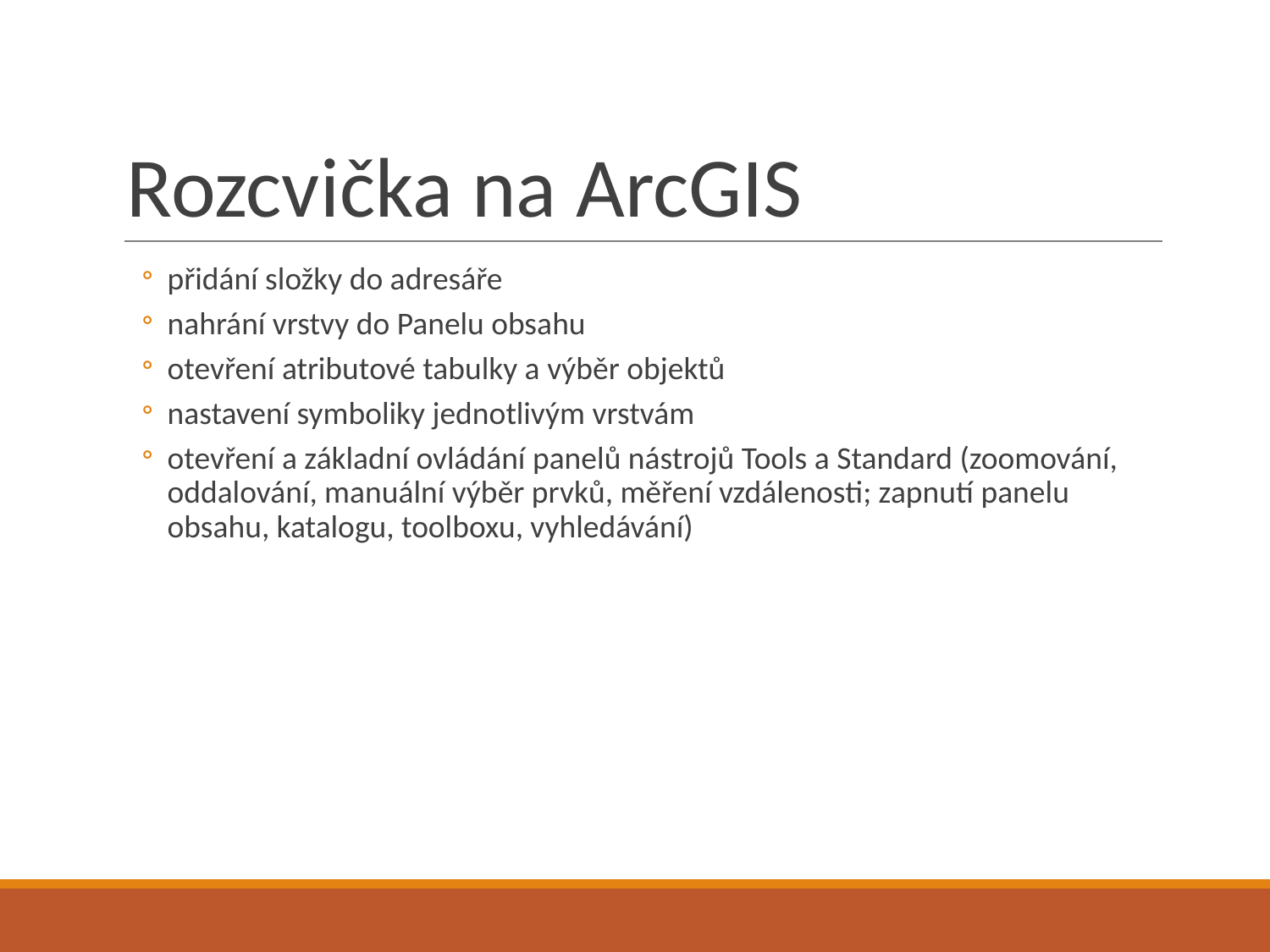

# Rozcvička na ArcGIS
přidání složky do adresáře
nahrání vrstvy do Panelu obsahu
otevření atributové tabulky a výběr objektů
nastavení symboliky jednotlivým vrstvám
otevření a základní ovládání panelů nástrojů Tools a Standard (zoomování, oddalování, manuální výběr prvků, měření vzdálenosti; zapnutí panelu obsahu, katalogu, toolboxu, vyhledávání)